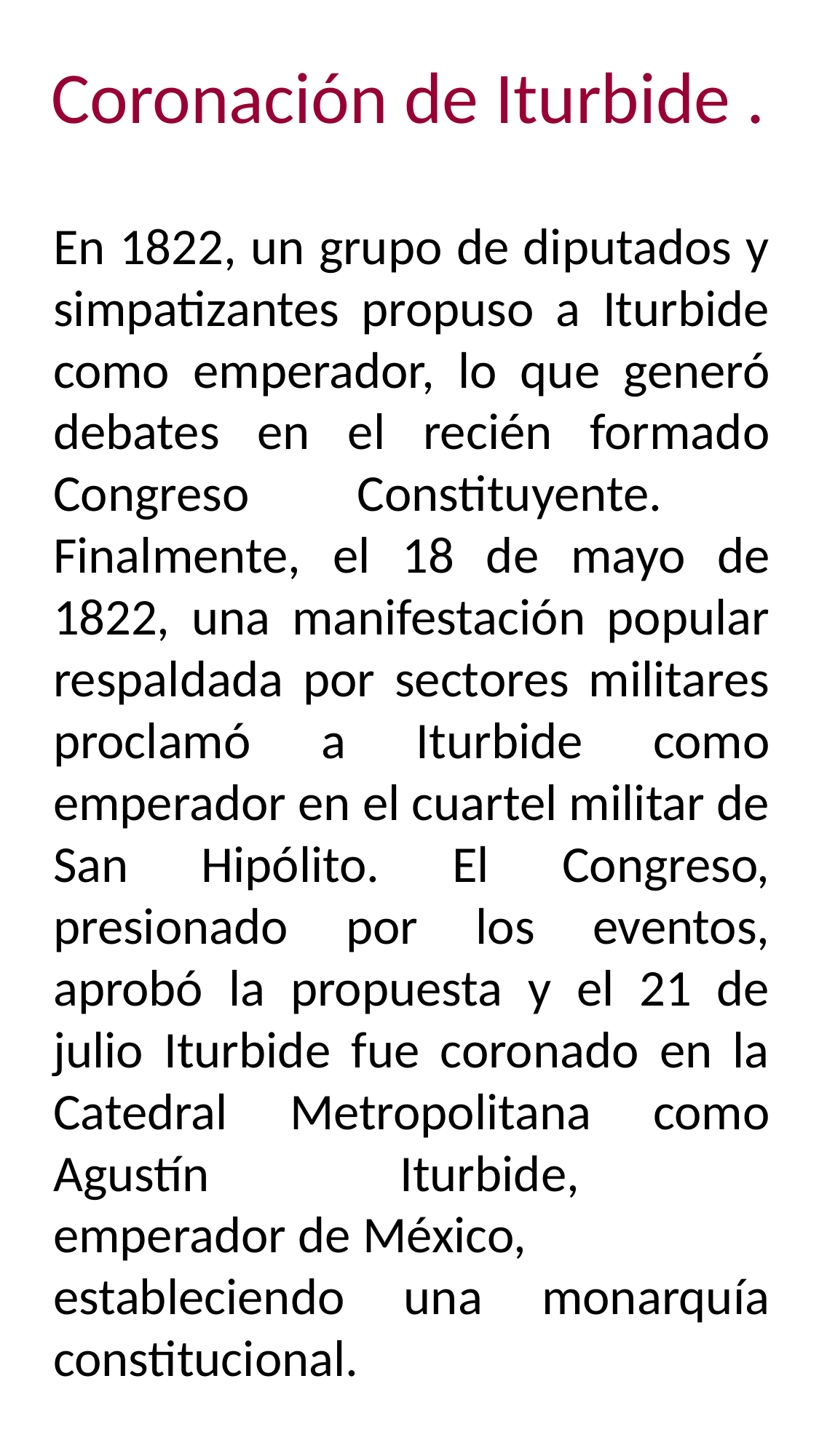

Coronación de Iturbide .
En 1822, un grupo de diputados y simpatizantes propuso a Iturbide como emperador, lo que generó debates en el recién formado Congreso Constituyente.  Finalmente, el 18 de mayo de 1822, una manifestación popular respaldada por sectores militares proclamó a Iturbide como emperador en el cuartel militar de San Hipólito. El Congreso, presionado por los eventos, aprobó la propuesta y el 21 de julio Iturbide fue coronado en la Catedral Metropolitana como Agustín Iturbide,  emperador de México, estableciendo una monarquía constitucional.